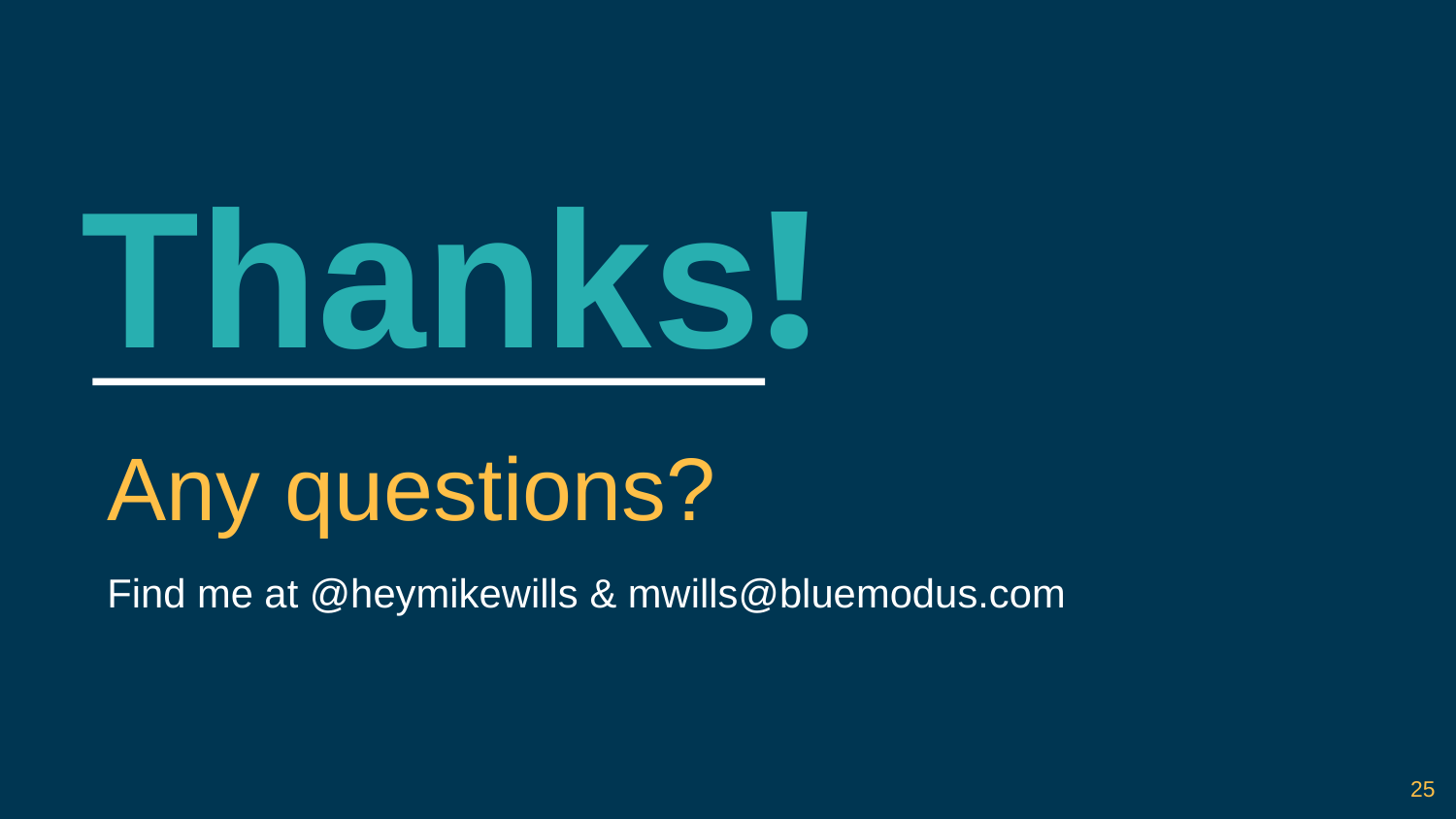

Thanks!

Any questions?
Find me at @heymikewills & mwills@bluemodus.com
25